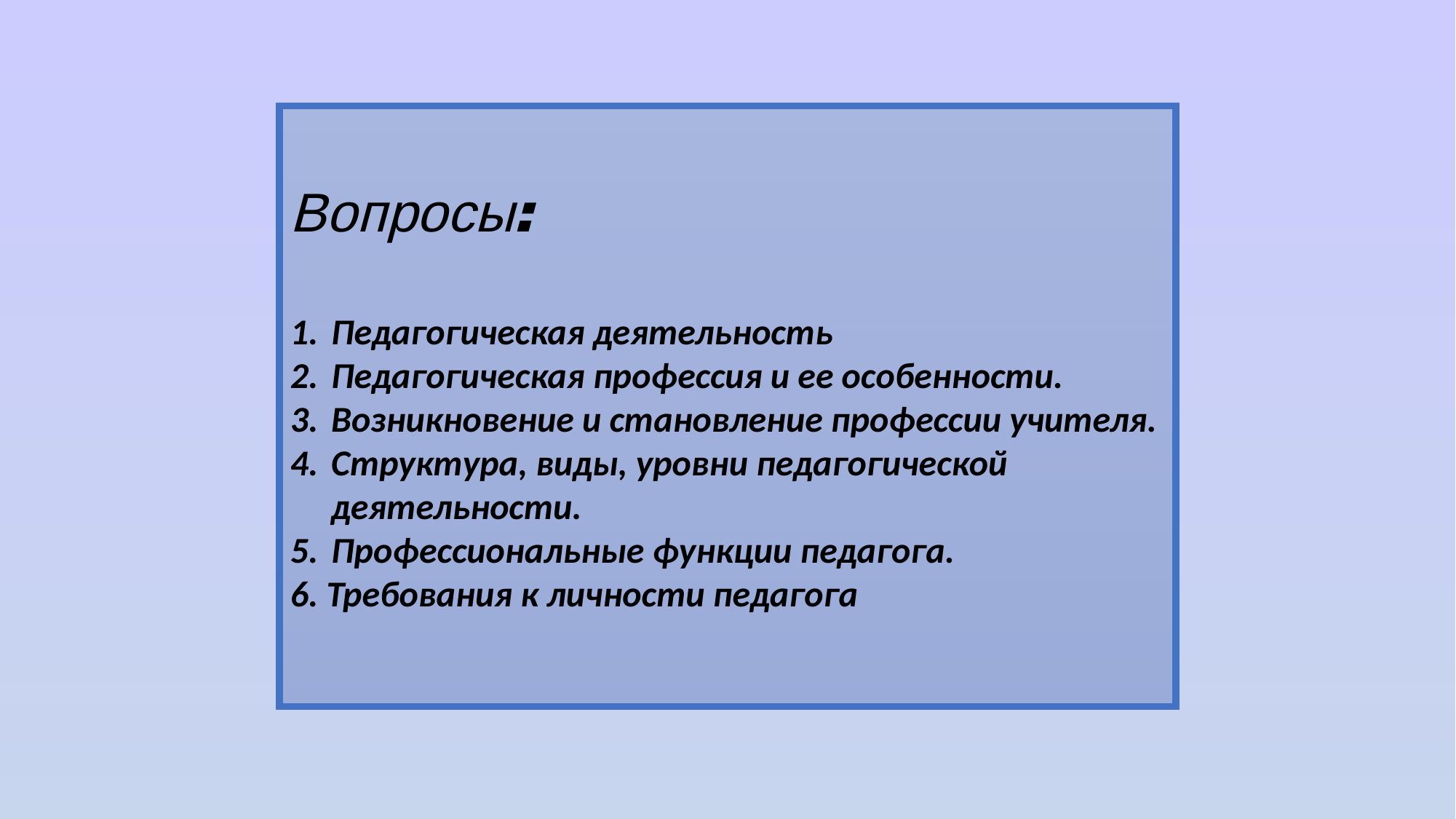

Вопросы:

Педагогическая деятельность
Педагогическая профессия и ее особенности.
Возникновение и становление профессии учителя.
Структура, виды, уровни педагогической деятельности.
Профессиональные функции педагога.
6. Требования к личности педагога